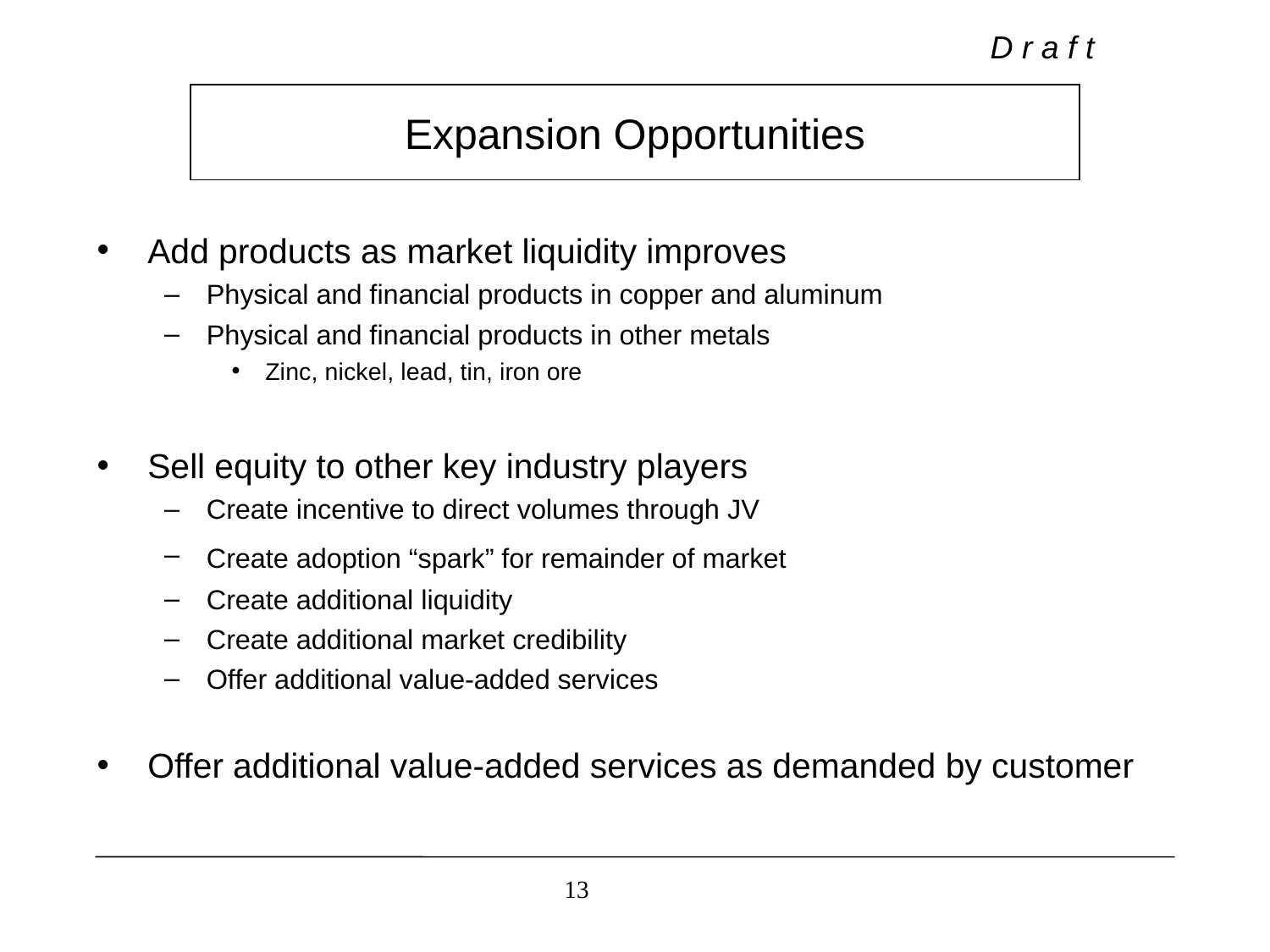

# Expansion Opportunities

Add products as market liquidity improves
Physical and financial products in copper and aluminum
Physical and financial products in other metals
Zinc, nickel, lead, tin, iron ore

Sell equity to other key industry players
Create incentive to direct volumes through JV
Create adoption “spark” for remainder of market
Create additional liquidity
Create additional market credibility
Offer additional value-added services

Offer additional value-added services as demanded by customer
13